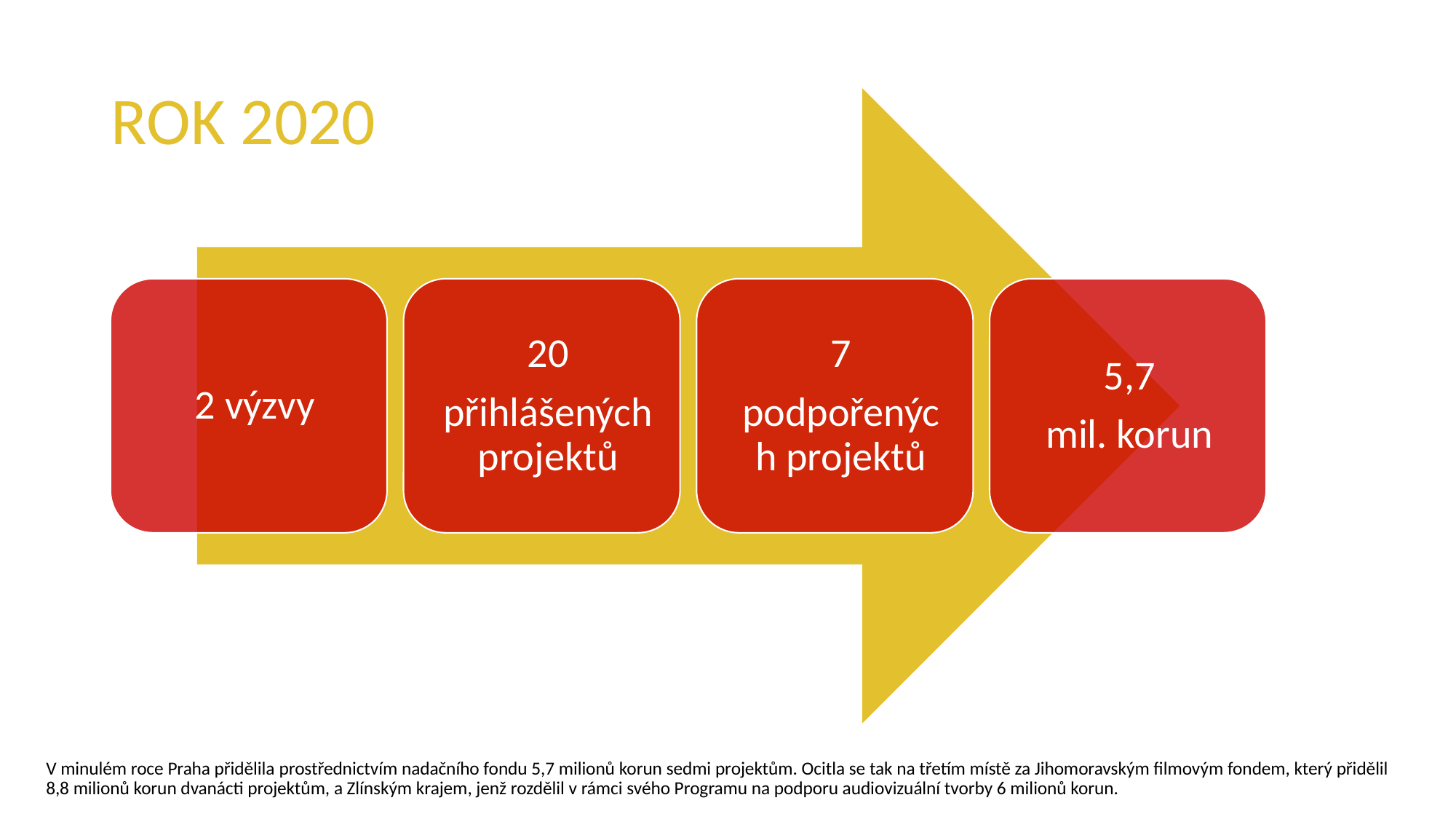

# ROK 2020
2 výzvy
20
přihlášených projektů
7
podpořených projektů
5,7
mil. korun
V minulém roce Praha přidělila prostřednictvím nadačního fondu 5,7 milionů korun sedmi projektům. Ocitla se tak na třetím místě za Jihomoravským filmovým fondem, který přidělil 8,8 milionů korun dvanácti projektům, a Zlínským krajem, jenž rozdělil v rámci svého Programu na podporu audiovizuální tvorby 6 milionů korun.